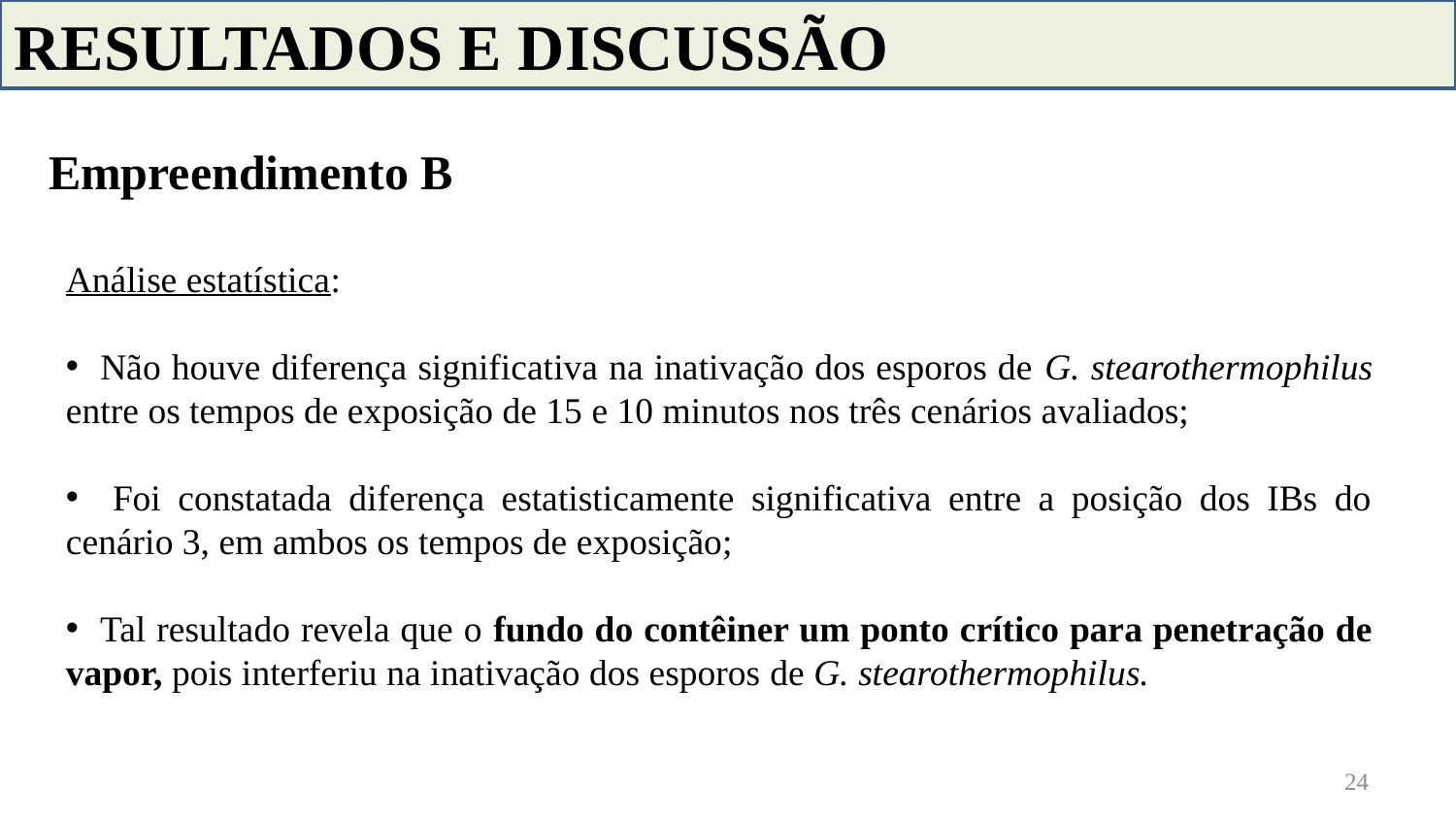

RESULTADOS E DISCUSSÃO
Empreendimento B
Análise estatística:

  Não houve diferença significativa na inativação dos esporos de G. stearothermophilus entre os tempos de exposição de 15 e 10 minutos nos três cenários avaliados;

  Foi constatada diferença estatisticamente significativa entre a posição dos IBs do cenário 3, em ambos os tempos de exposição;

  Tal resultado revela que o fundo do contêiner um ponto crítico para penetração de vapor, pois interferiu na inativação dos esporos de G. stearothermophilus.

24